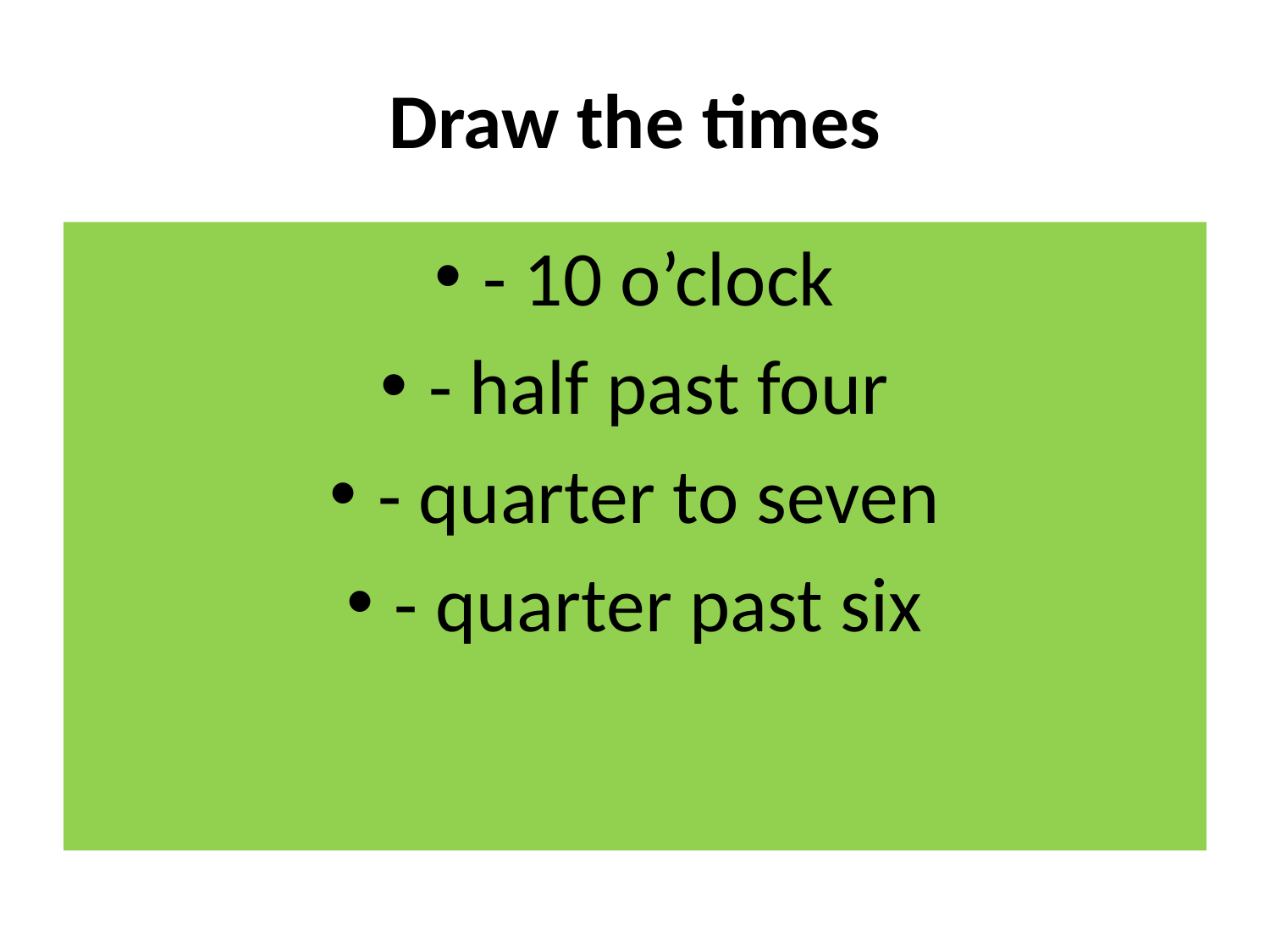

# Draw the times
- 10 o’clock
- half past four
- quarter to seven
- quarter past six